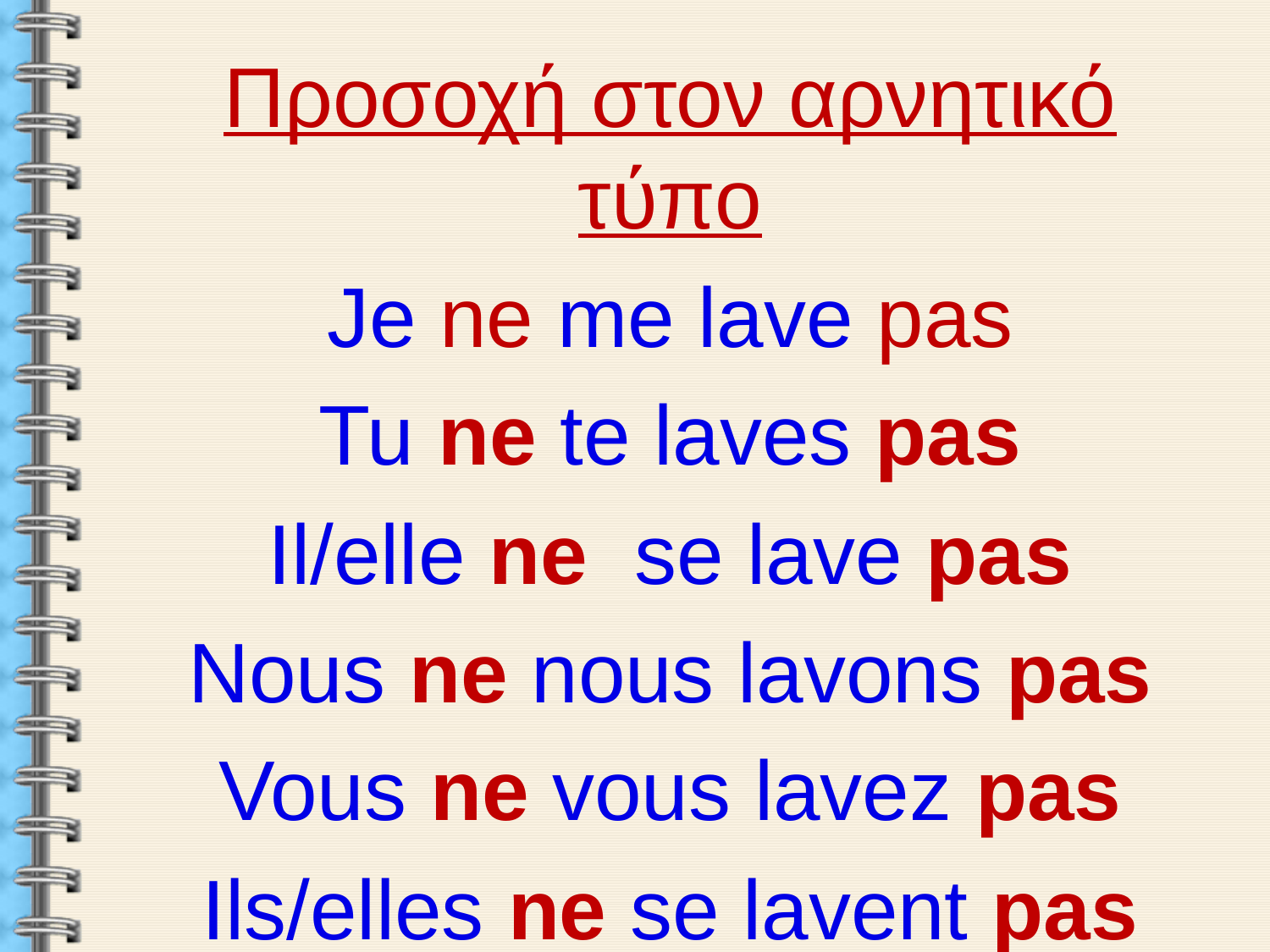

Προσοχή στον αρνητικό τύπο
Je ne me lave pas
Tu ne te laves pas
Il/elle ne  se lave pas
Nous ne nous lavons pas
Vous ne vous lavez pas
Ils/elles ne se lavent pas